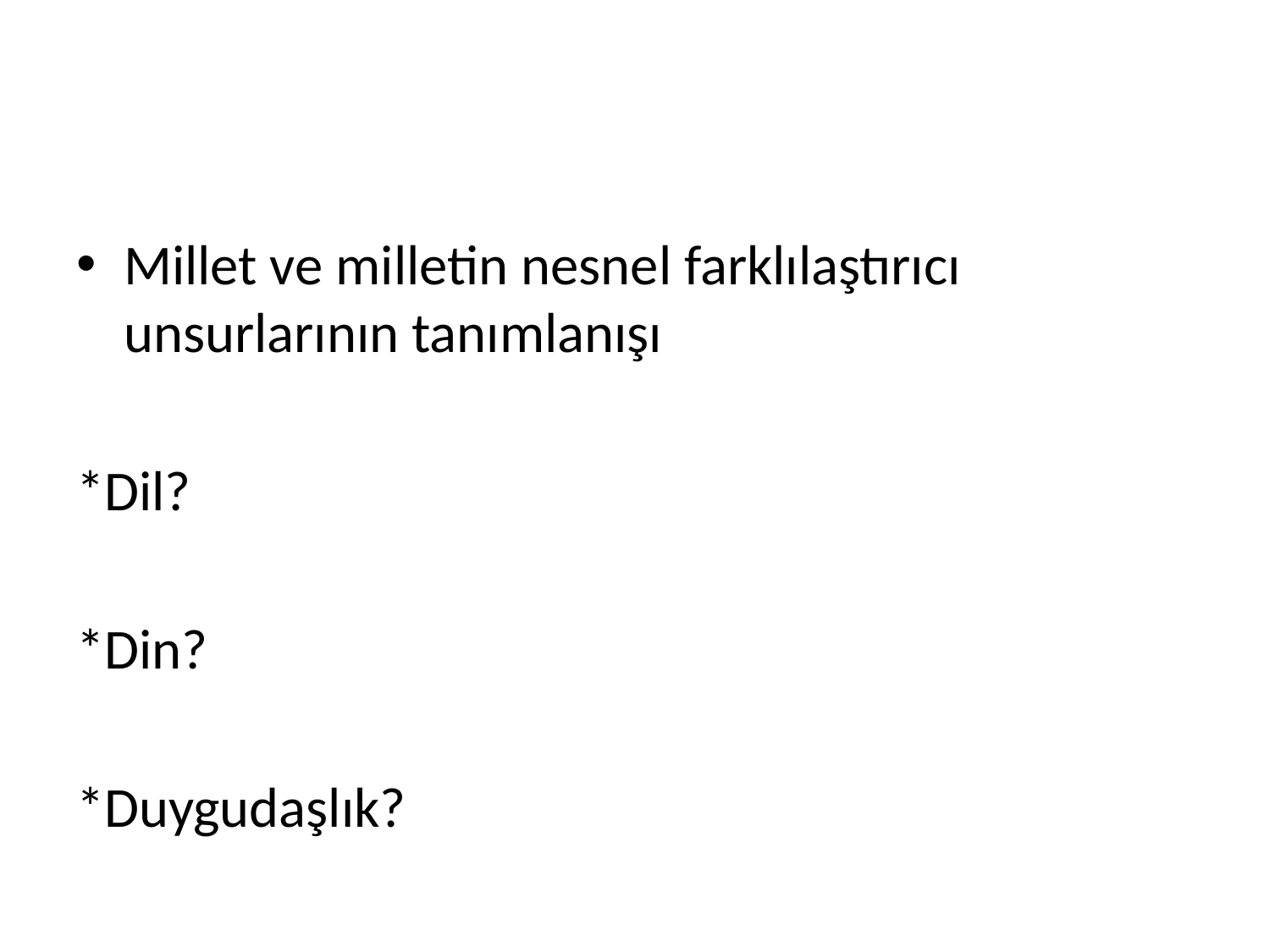

#
Millet ve milletin nesnel farklılaştırıcı unsurlarının tanımlanışı

*Dil?

*Din?

*Duygudaşlık?